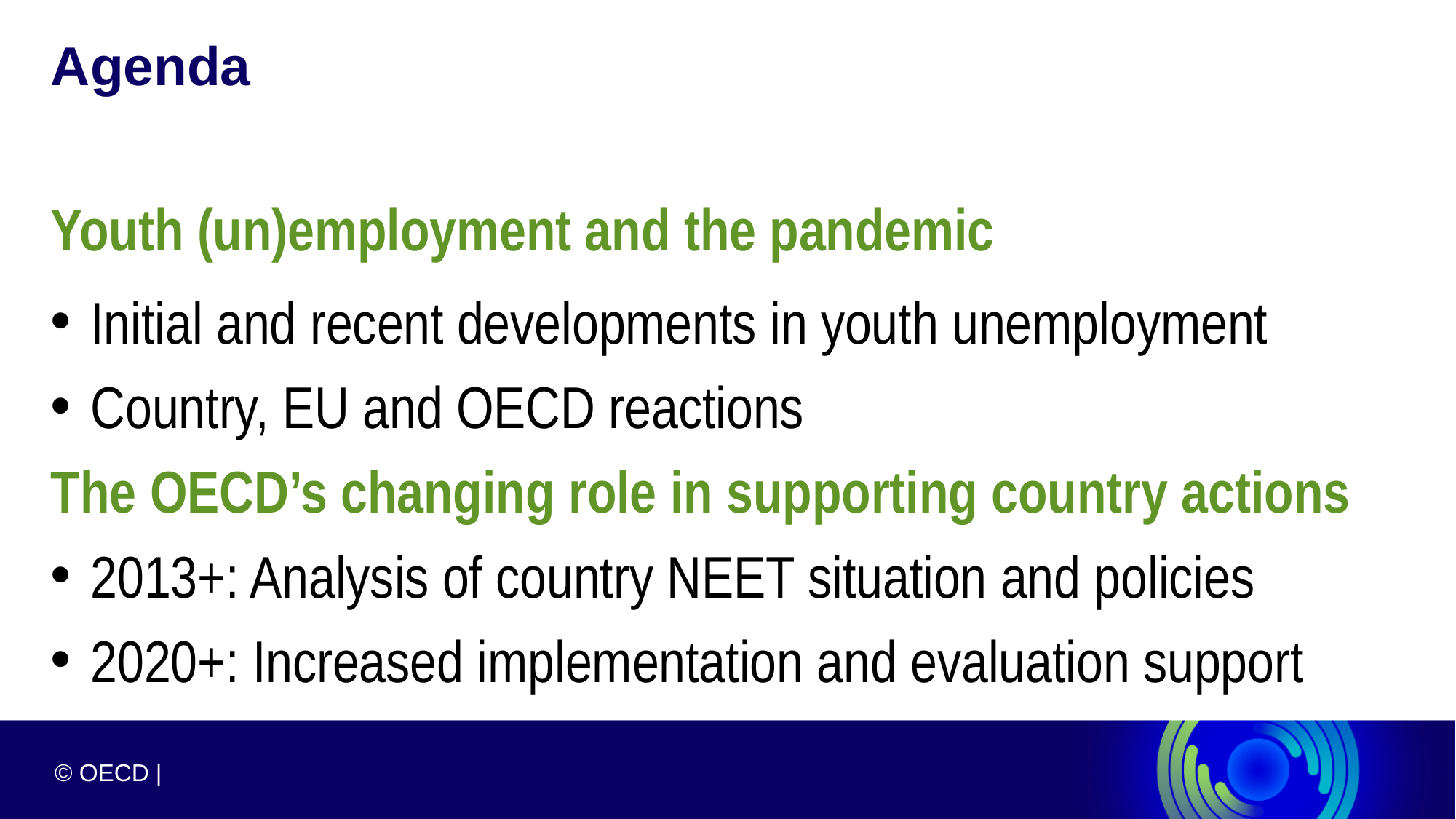

# Agenda
Youth (un)employment and the pandemic
Initial and recent developments in youth unemployment
Country, EU and OECD reactions
The OECD’s changing role in supporting country actions
2013+: Analysis of country NEET situation and policies
2020+: Increased implementation and evaluation support